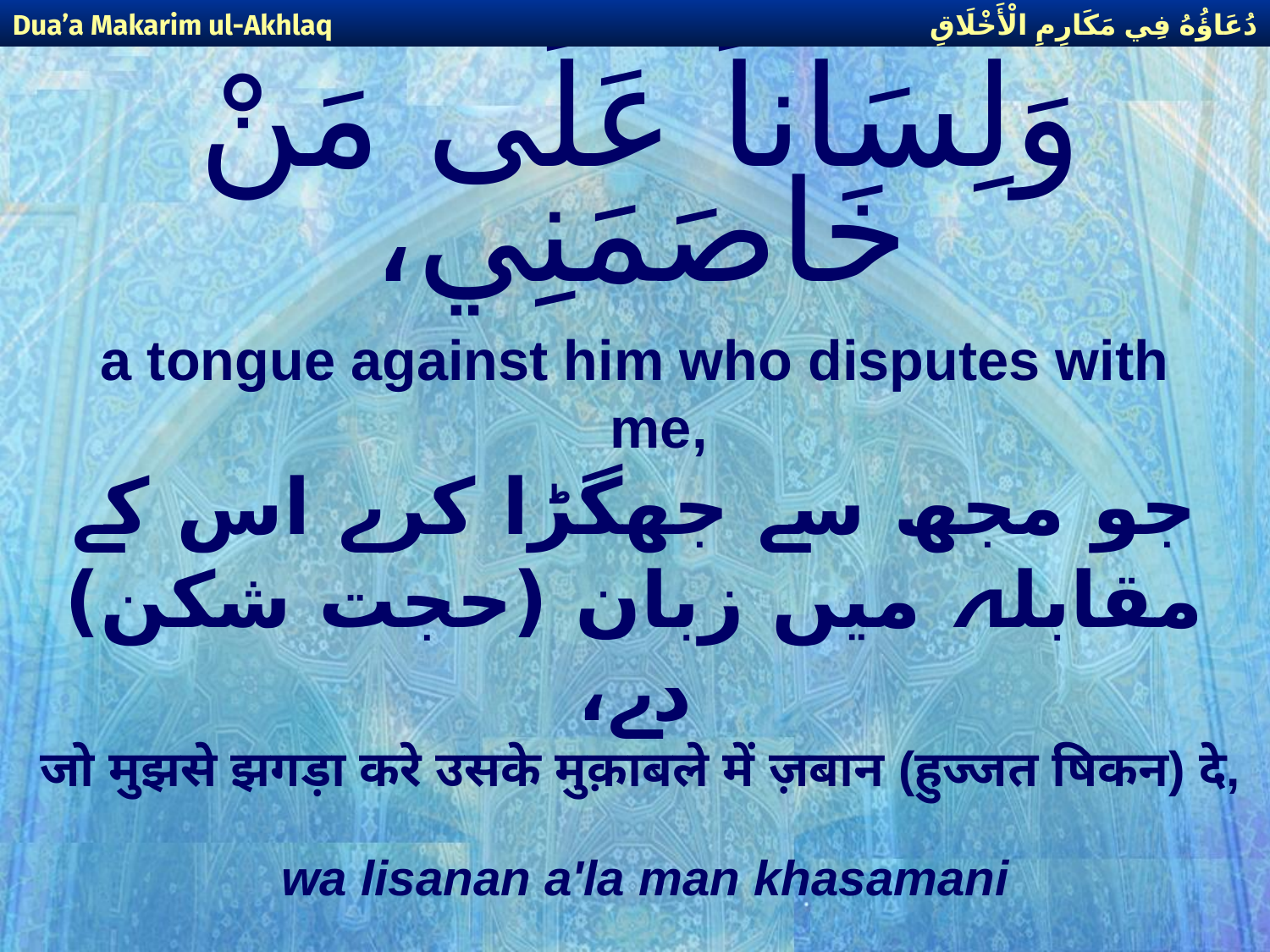

دُعَاؤُهُ فِي مَكَارِمِ الْأَخْلَاقِ
Dua’a Makarim ul-Akhlaq
# وَلِسَاناً عَلَى مَنْ خَاصَمَنِي،
a tongue against him who disputes with me,
جو مجھ سے جھگڑا كرے اس كے مقابلہ میں زبان (حجت شكن) دے،
जो मुझसे झगड़ा करे उसके मुक़ाबले में ज़बान (हुज्जत षिकन) दे,
wa lisanan a'la man khasamani